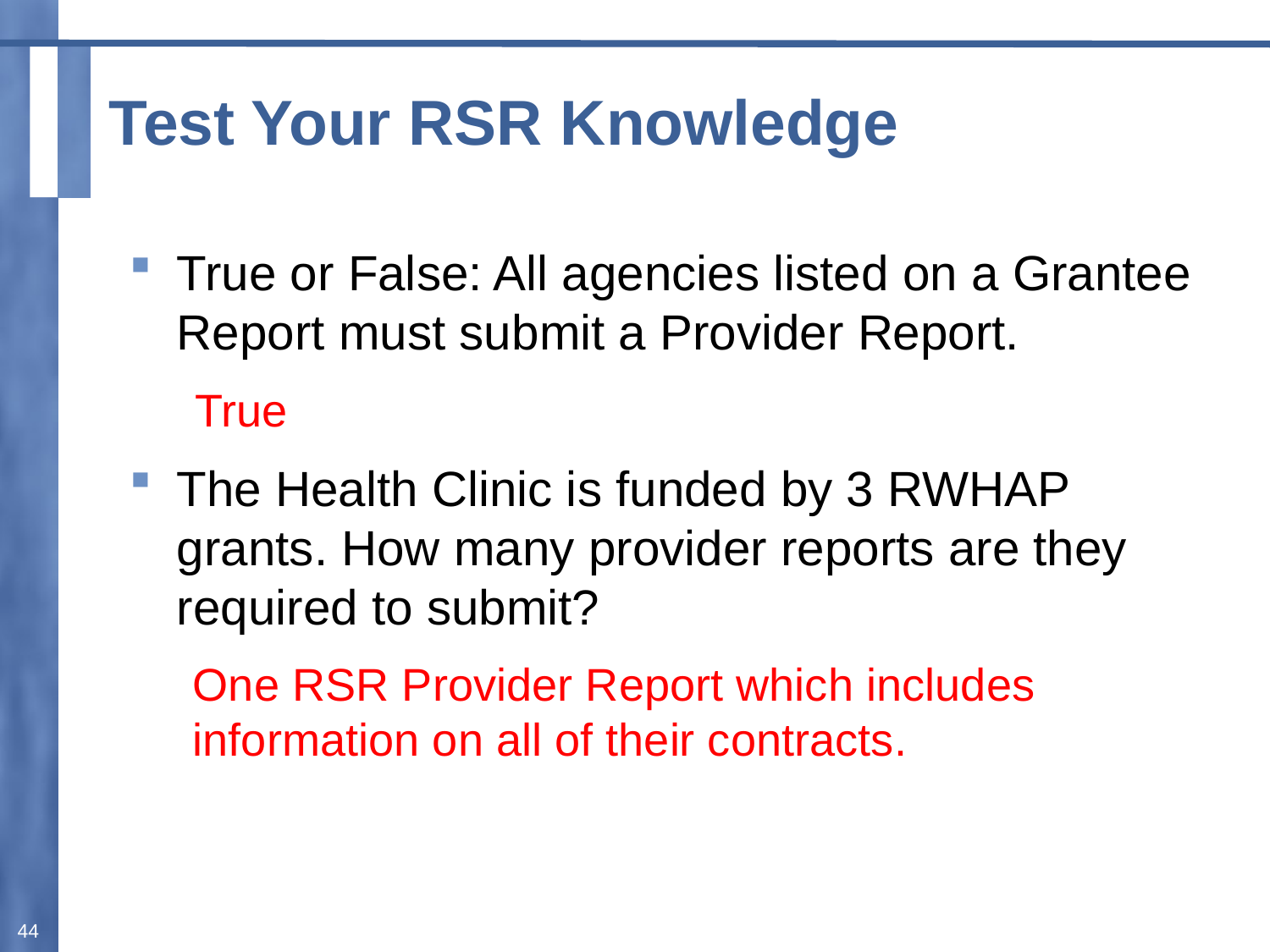

# Test Your RSR Knowledge
True or False: All agencies listed on a Grantee Report must submit a Provider Report.
True
The Health Clinic is funded by 3 RWHAP grants. How many provider reports are they required to submit?
One RSR Provider Report which includes information on all of their contracts.

44